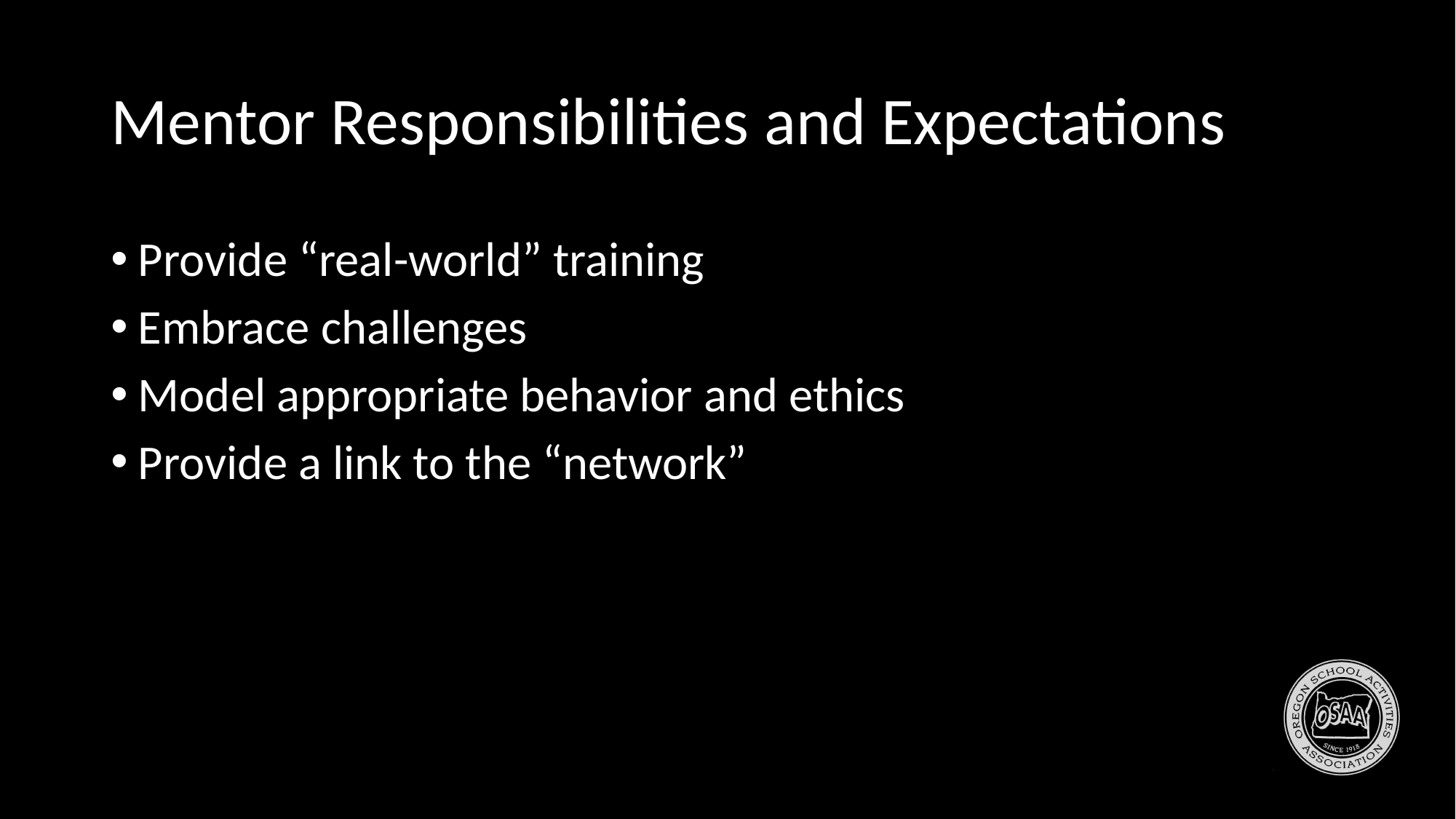

# Mentor Responsibilities and Expectations
Provide “real-world” training
Embrace challenges
Model appropriate behavior and ethics
Provide a link to the “network”